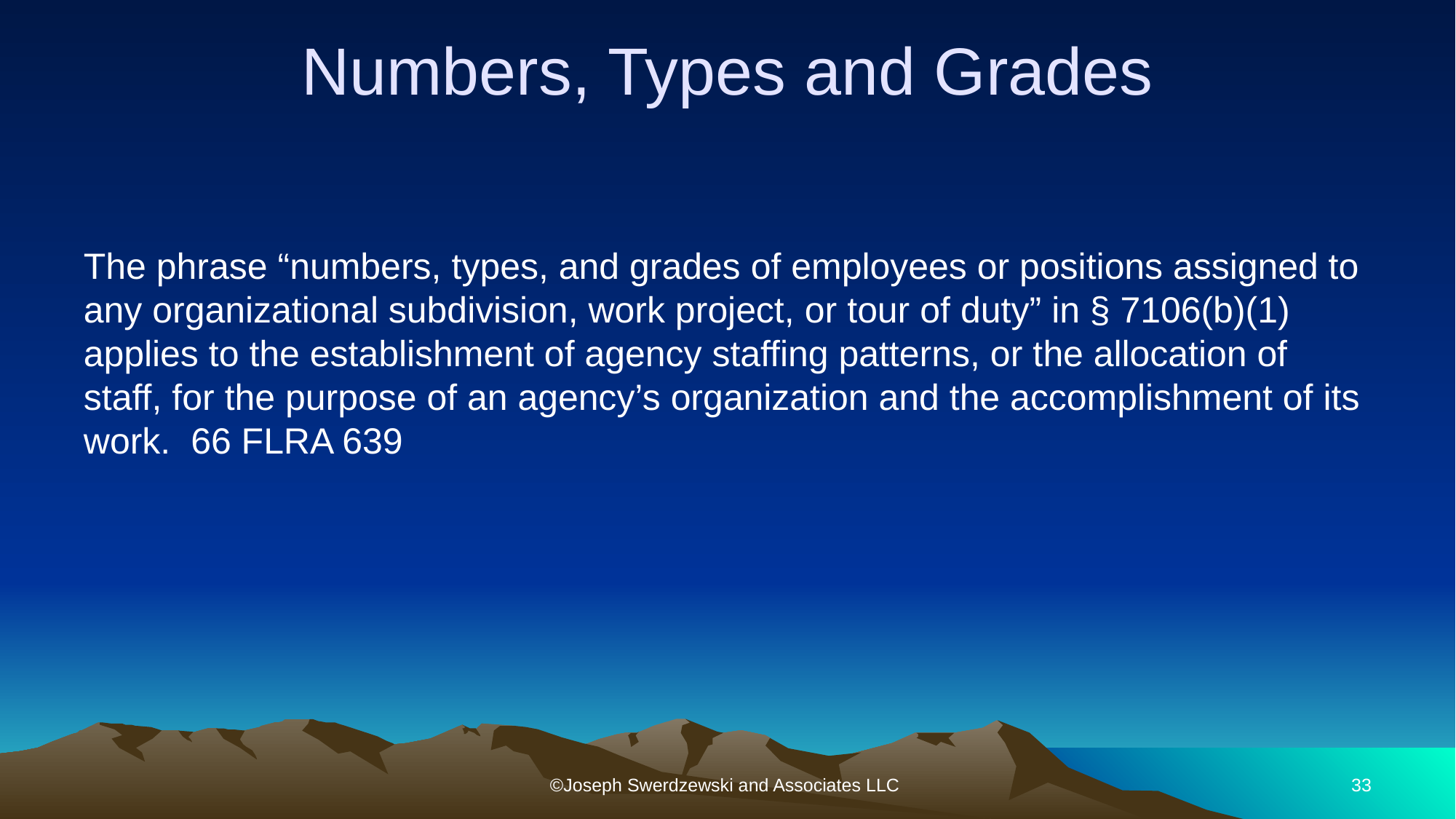

# Numbers, Types and Grades
The phrase “numbers, types, and grades of employees or positions assigned to any organizational subdivision, work project, or tour of duty” in § 7106(b)(1) applies to the establishment of agency staffing patterns, or the allocation of staff, for the purpose of an agency’s organization and the accomplishment of its work.  66 FLRA 639
©Joseph Swerdzewski and Associates LLC
33